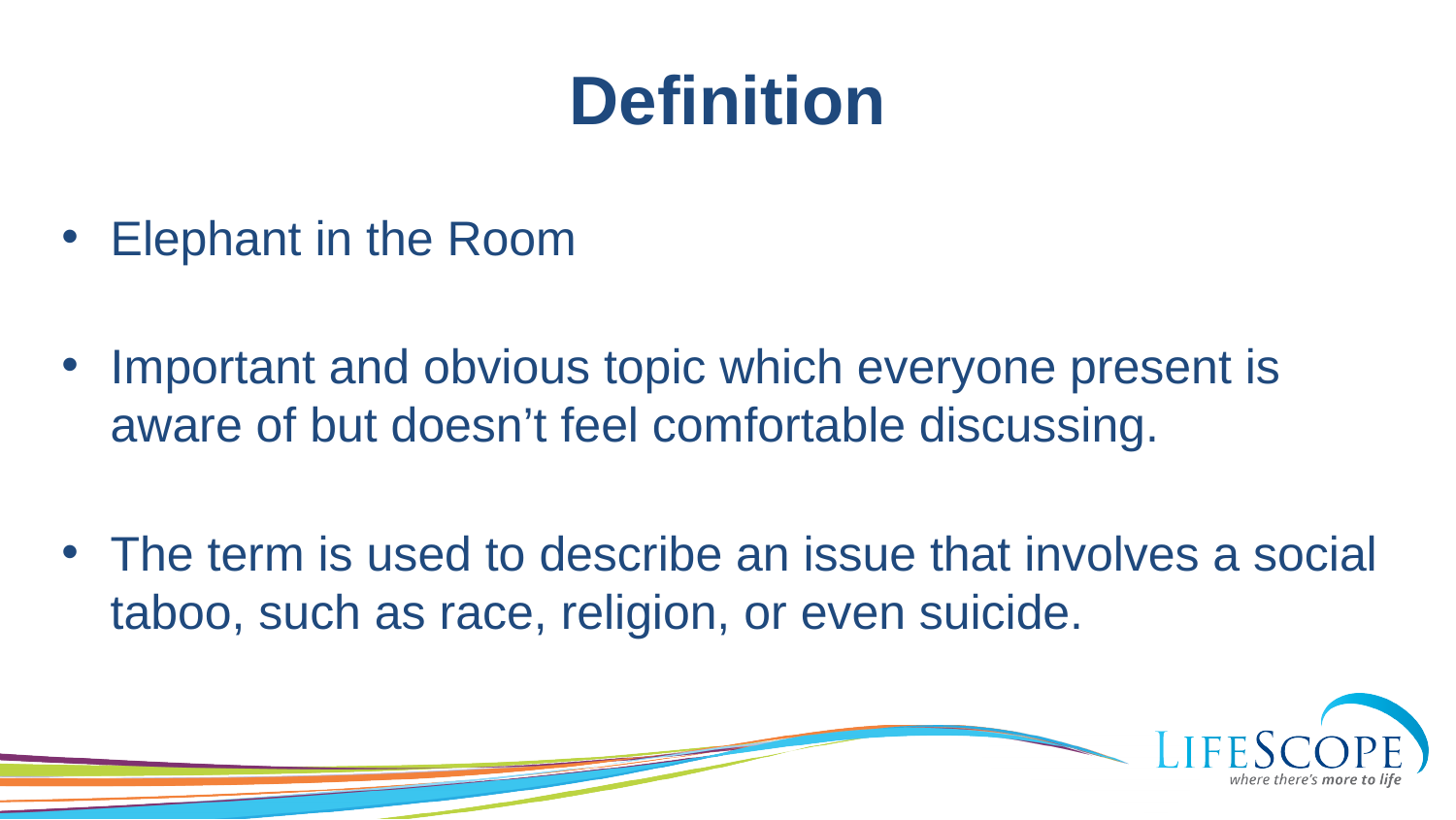

# Definition
Elephant in the Room
Important and obvious topic which everyone present is aware of but doesn’t feel comfortable discussing.
The term is used to describe an issue that involves a social taboo, such as race, religion, or even suicide.